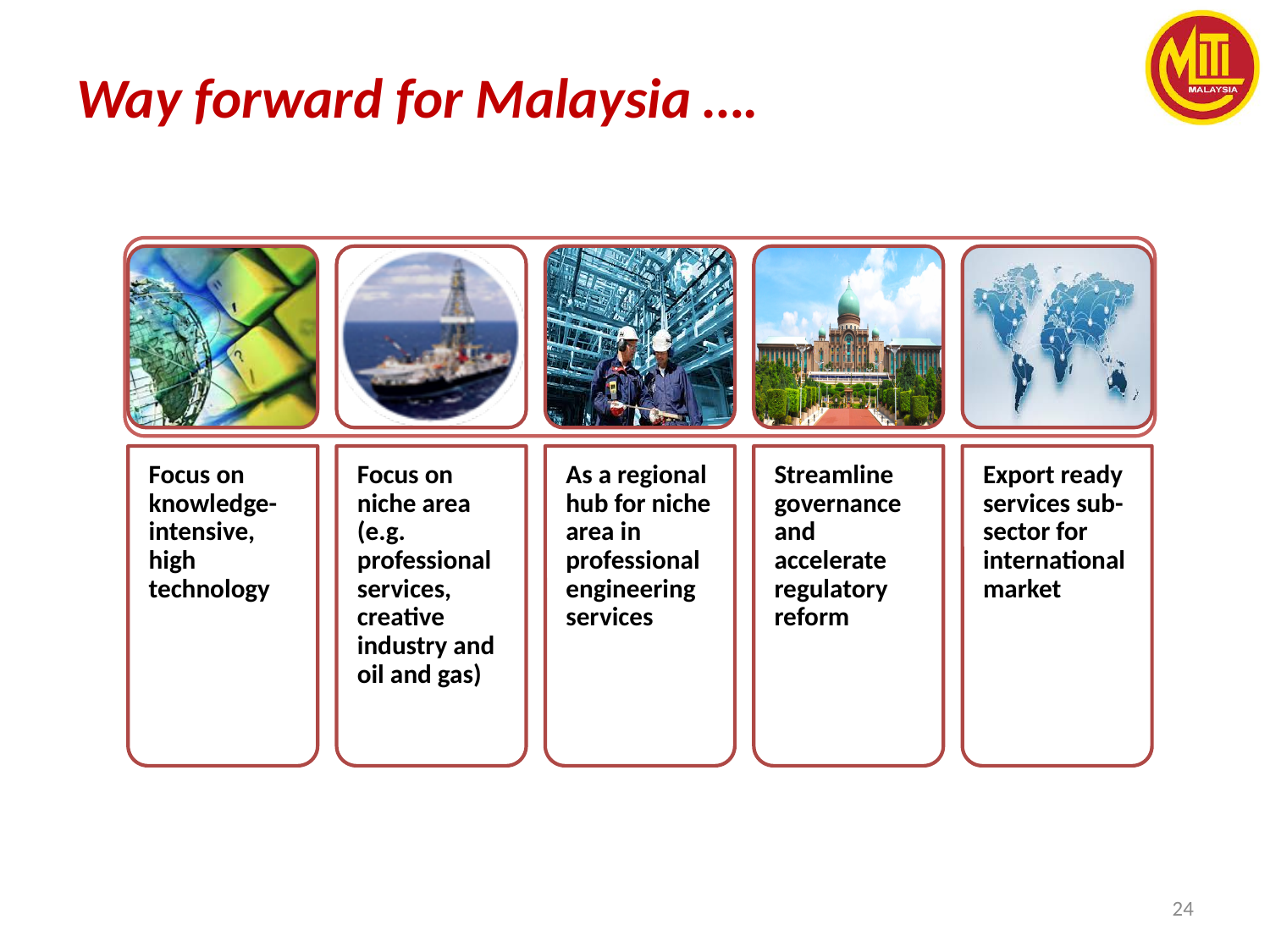

# Way forward for Malaysia ….
Focus on knowledge-intensive, high technology
Focus on niche area (e.g. professional services, creative industry and oil and gas)
As a regional hub for niche area in professional engineering services
Streamline governance and accelerate regulatory reform
Export ready services sub-sector for international market
24